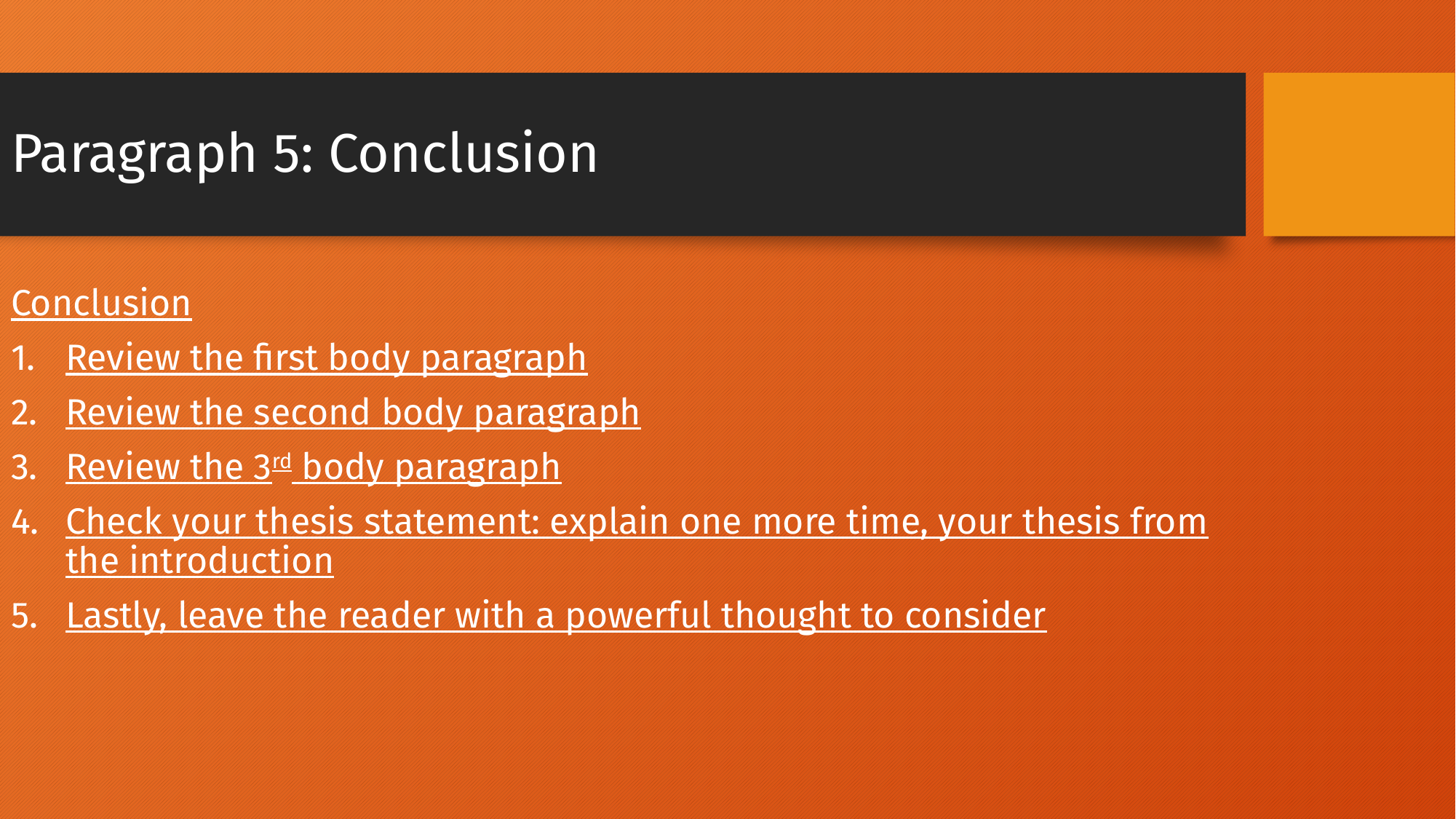

# Paragraph 5: Conclusion
Conclusion
Review the first body paragraph
Review the second body paragraph
Review the 3rd body paragraph
Check your thesis statement: explain one more time, your thesis from the introduction
Lastly, leave the reader with a powerful thought to consider